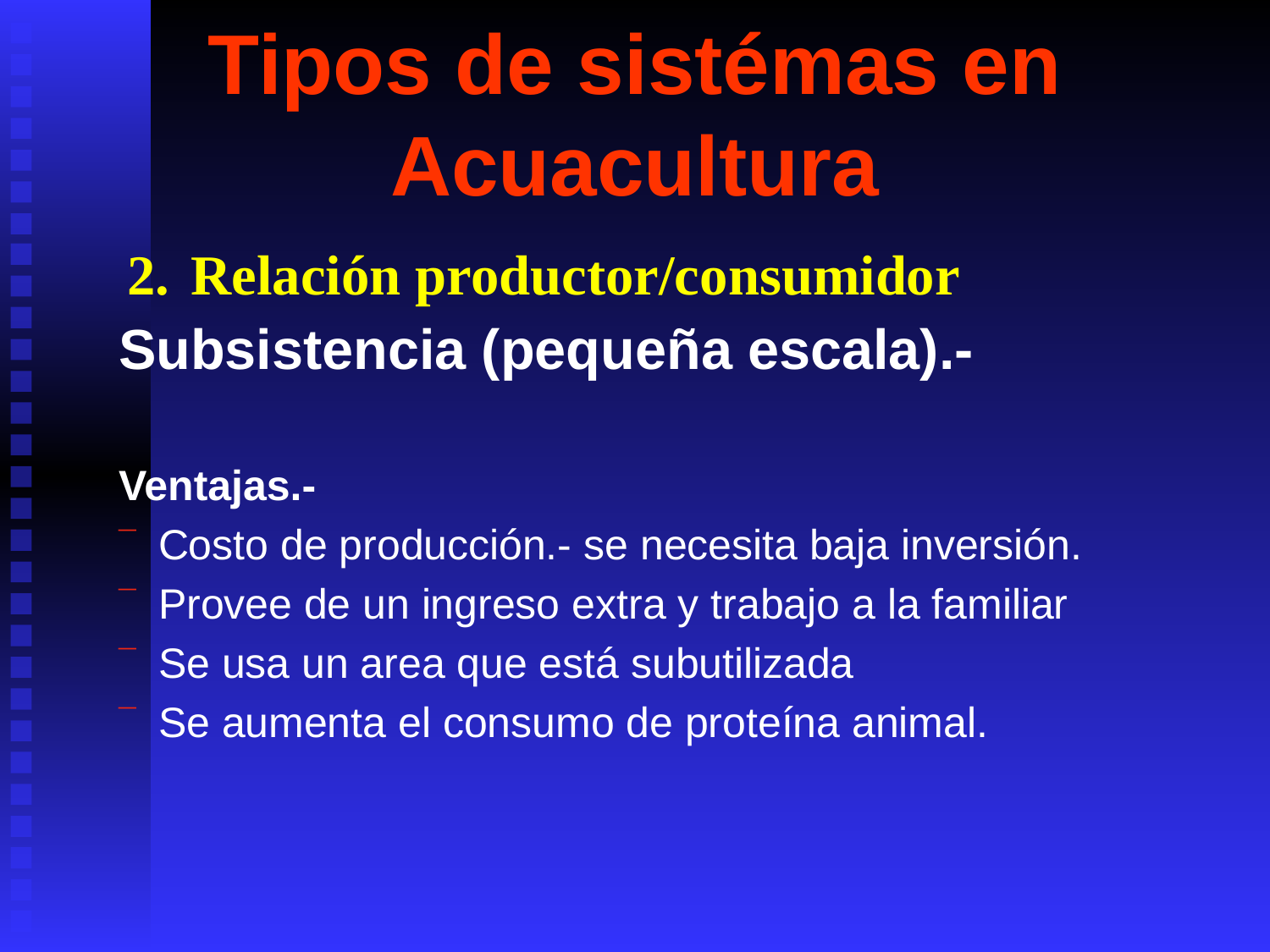

# Tipos de sistémas en Acuacultura
Relación productor/consumidor
Subsistencia (pequeña escala).-

Ventajas.-
Costo de producción.- se necesita baja inversión.
Provee de un ingreso extra y trabajo a la familiar
Se usa un area que está subutilizada
Se aumenta el consumo de proteína animal.